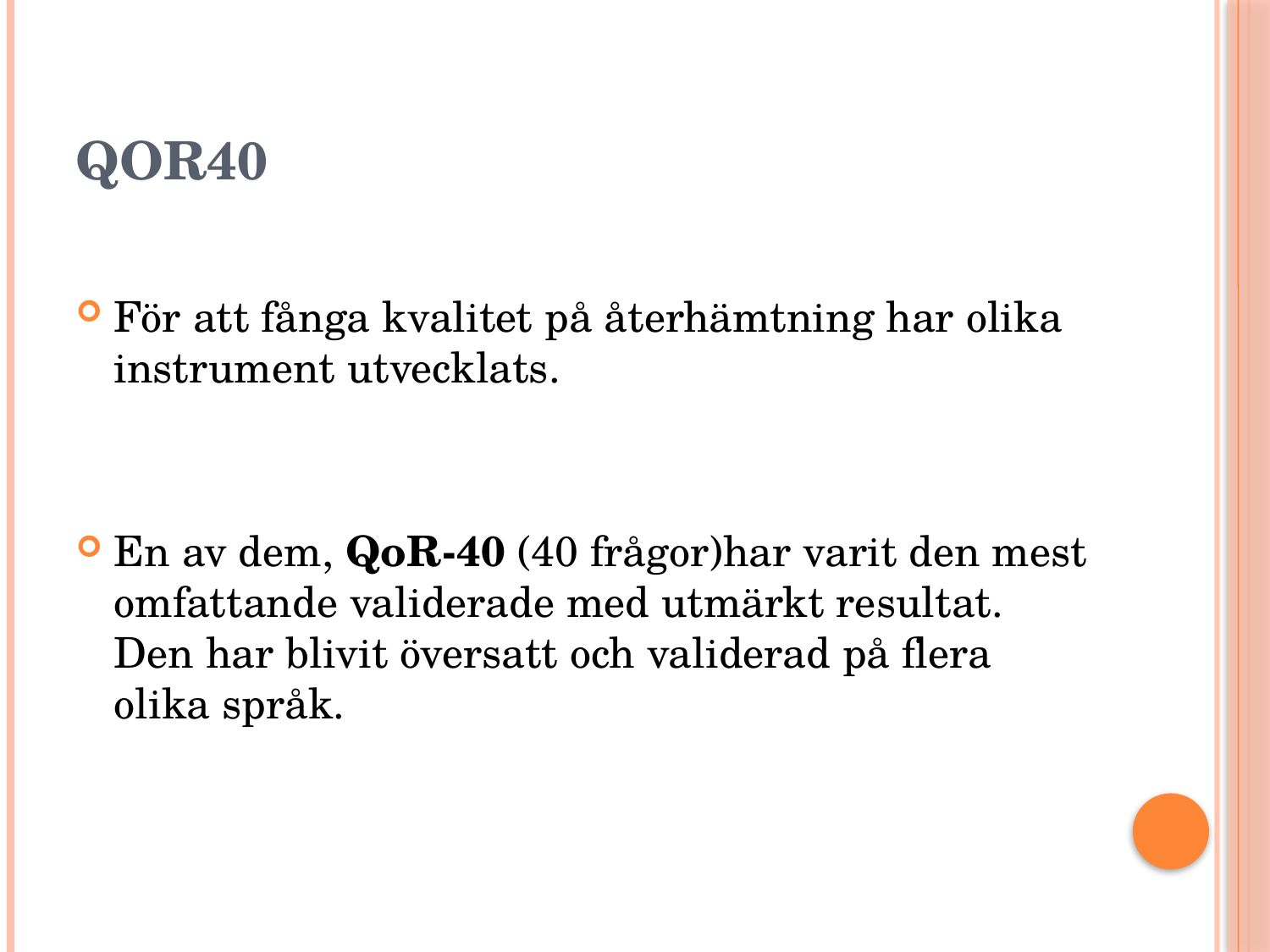

# QoR40

För att fånga kvalitet på återhämtning har olika  instrument utvecklats.

En av dem, QoR-40 (40 frågor)har varit den mest omfattande validerade med utmärkt resultat. Den har blivit översatt och validerad på flera olika språk.